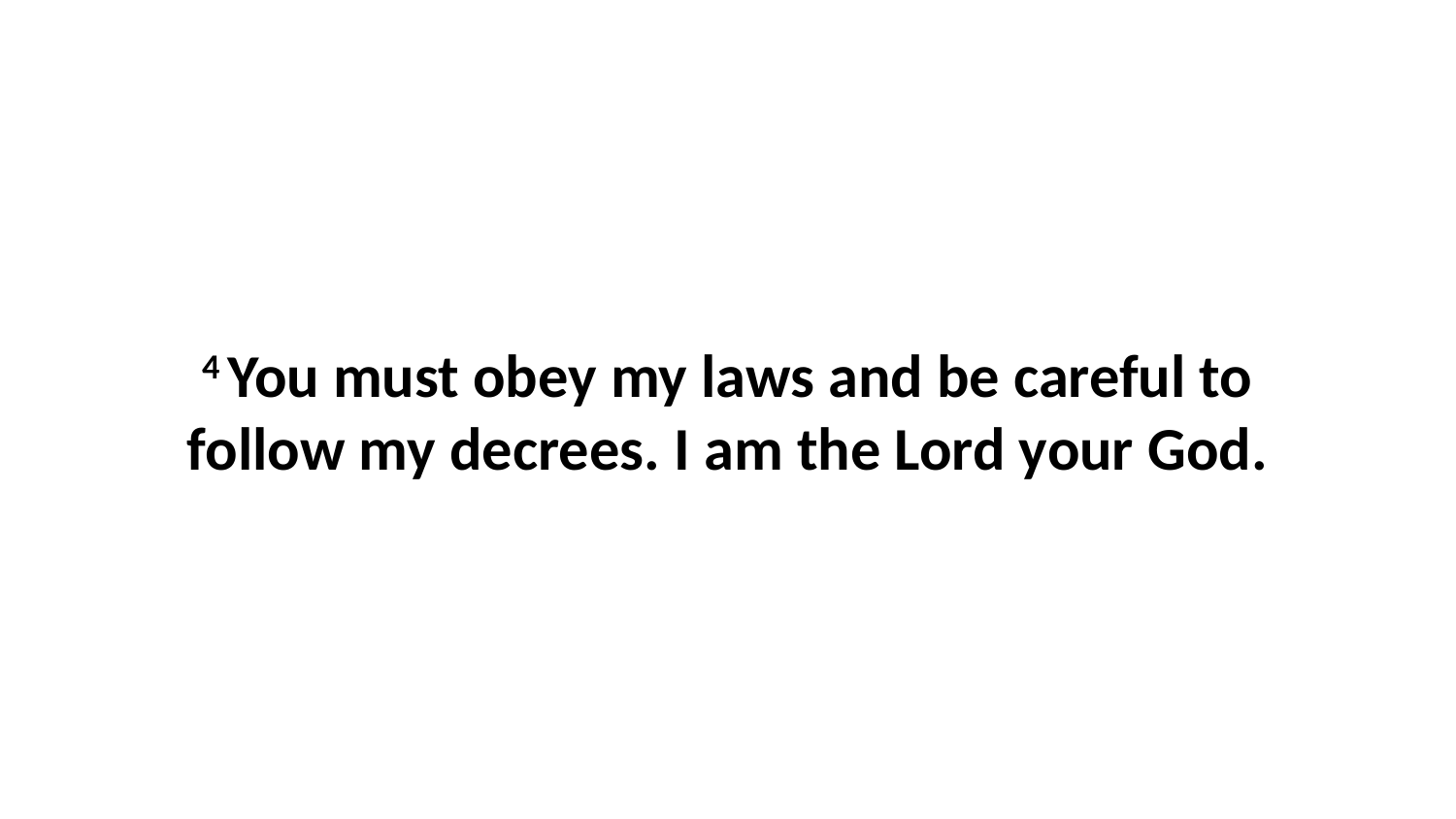

4 You must obey my laws and be careful to follow my decrees. I am the Lord your God.